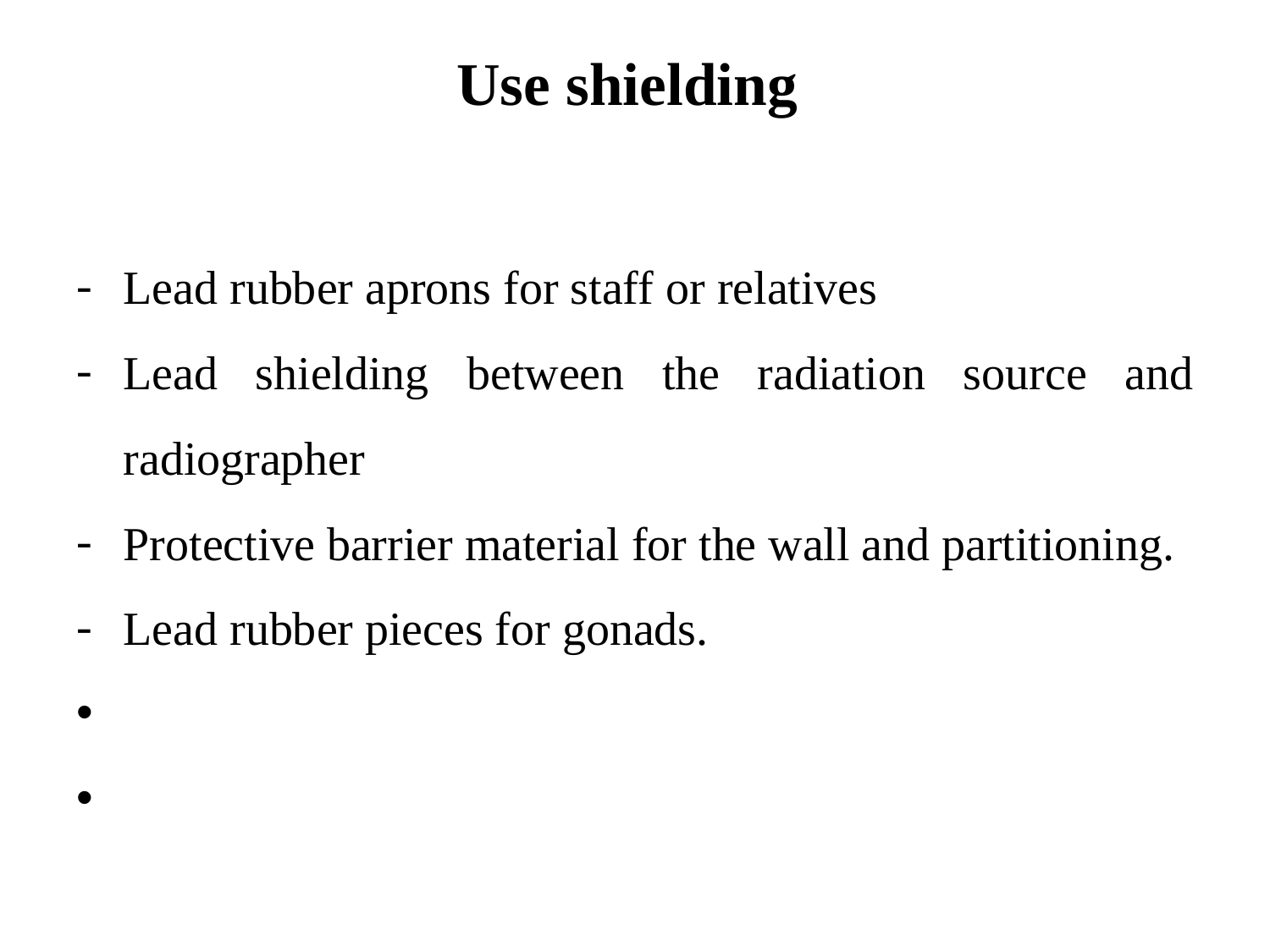

# Use shielding
Lead rubber aprons for staff or relatives
Lead shielding between the radiation source and radiographer
Protective barrier material for the wall and partitioning.
Lead rubber pieces for gonads.